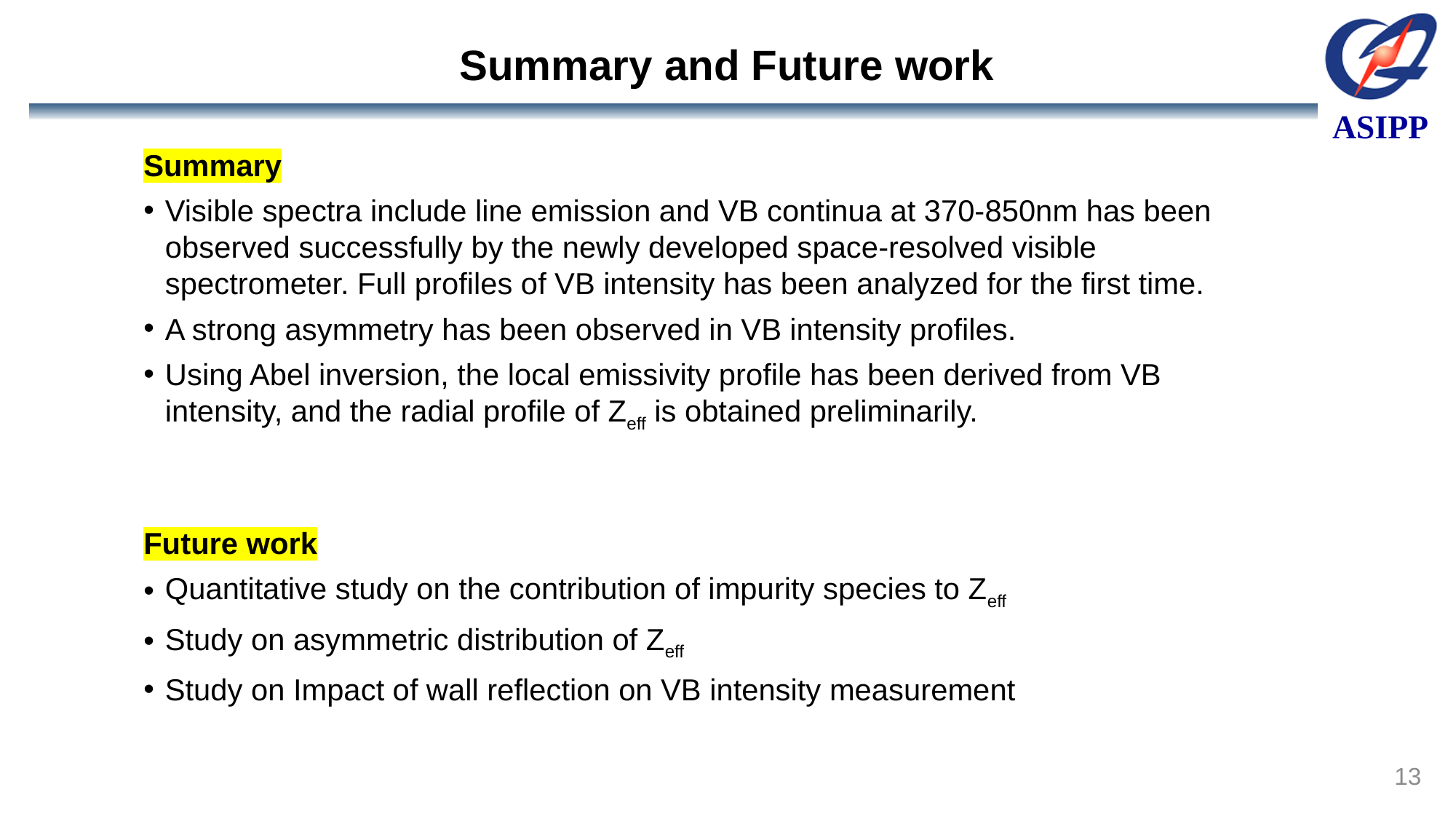

Summary and Future work
Summary
Visible spectra include line emission and VB continua at 370-850nm has been observed successfully by the newly developed space-resolved visible spectrometer. Full profiles of VB intensity has been analyzed for the first time.
A strong asymmetry has been observed in VB intensity profiles.
Using Abel inversion, the local emissivity profile has been derived from VB intensity, and the radial profile of Zeff is obtained preliminarily.

Future work
Quantitative study on the contribution of impurity species to Zeff
Study on asymmetric distribution of Zeff
Study on Impact of wall reflection on VB intensity measurement
13